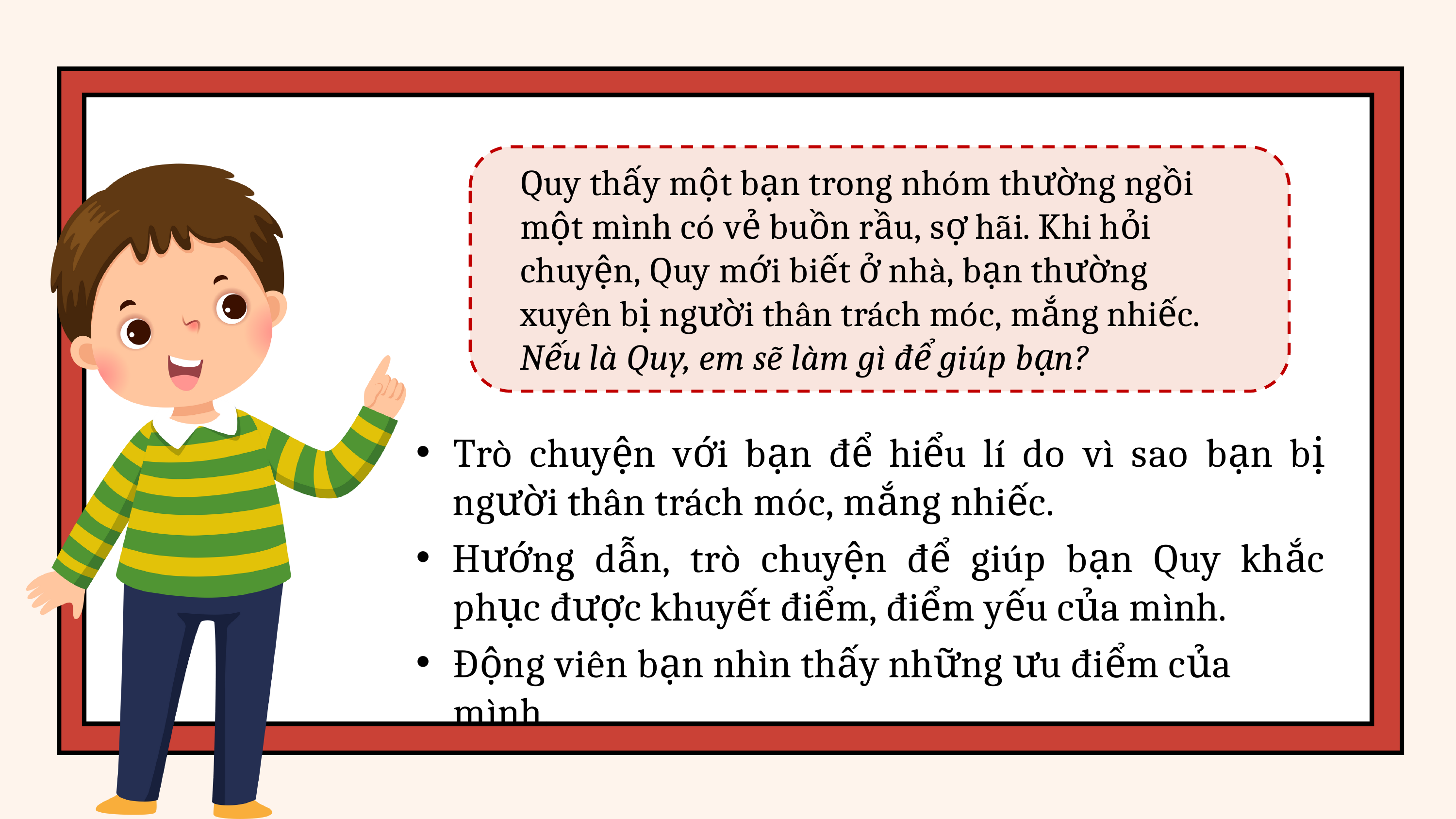

Quy thấy một bạn trong nhóm thường ngồi một mình có vẻ buồn rầu, sợ hãi. Khi hỏi chuyện, Quy mới biết ở nhà, bạn thường xuyên bị người thân trách móc, mắng nhiếc. Nếu là Quy, em sẽ làm gì để giúp bạn?

Trò chuyện với bạn để hiểu lí do vì sao bạn bị người thân trách móc, mắng nhiếc.
Hướng dẫn, trò chuyện để giúp bạn Quy khắc phục được khuyết điểm, điểm yếu của mình.
Động viên bạn nhìn thấy những ưu điểm của mình.